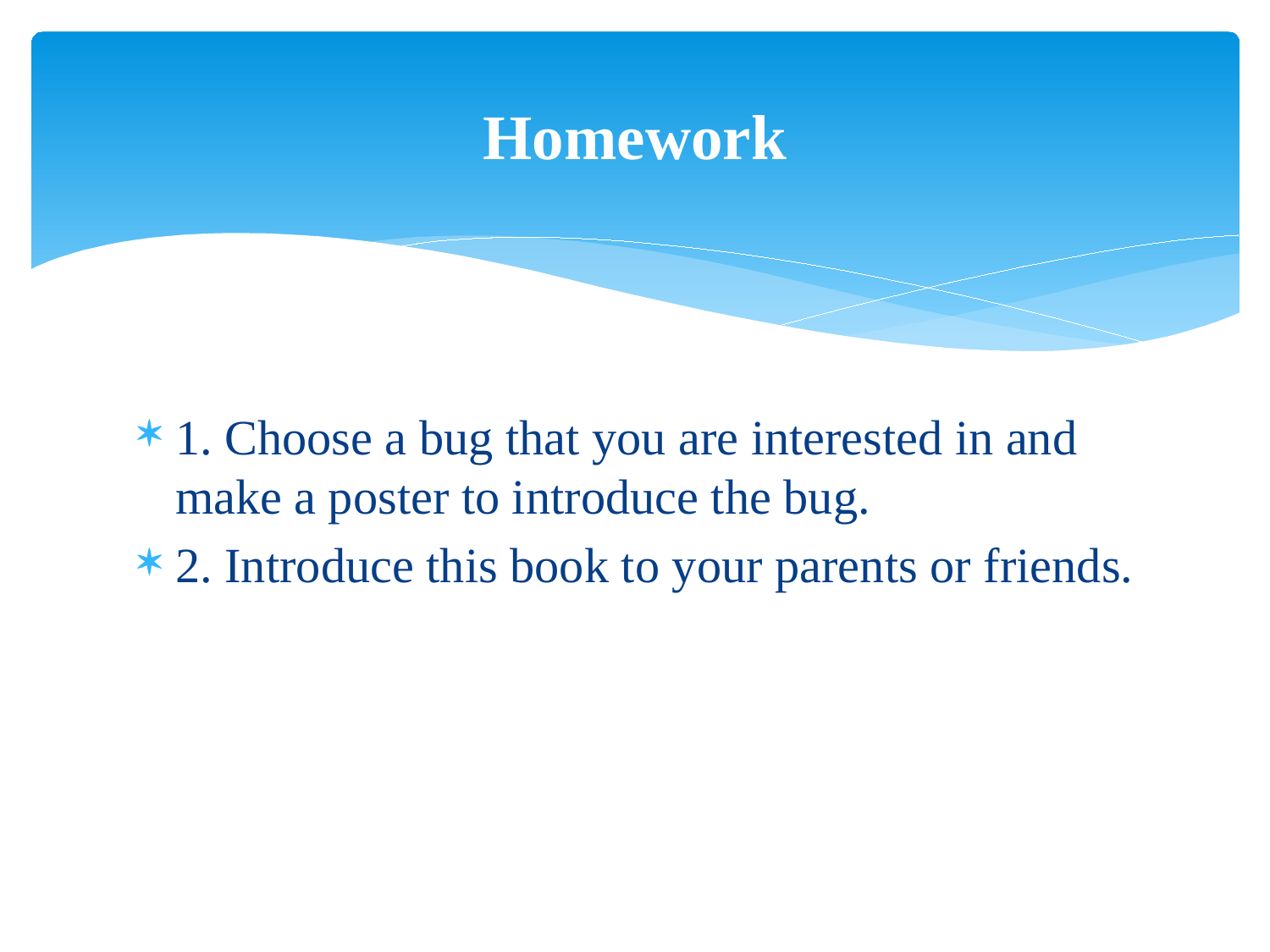

# Homework
1. Choose a bug that you are interested in and make a poster to introduce the bug.
2. Introduce this book to your parents or friends.